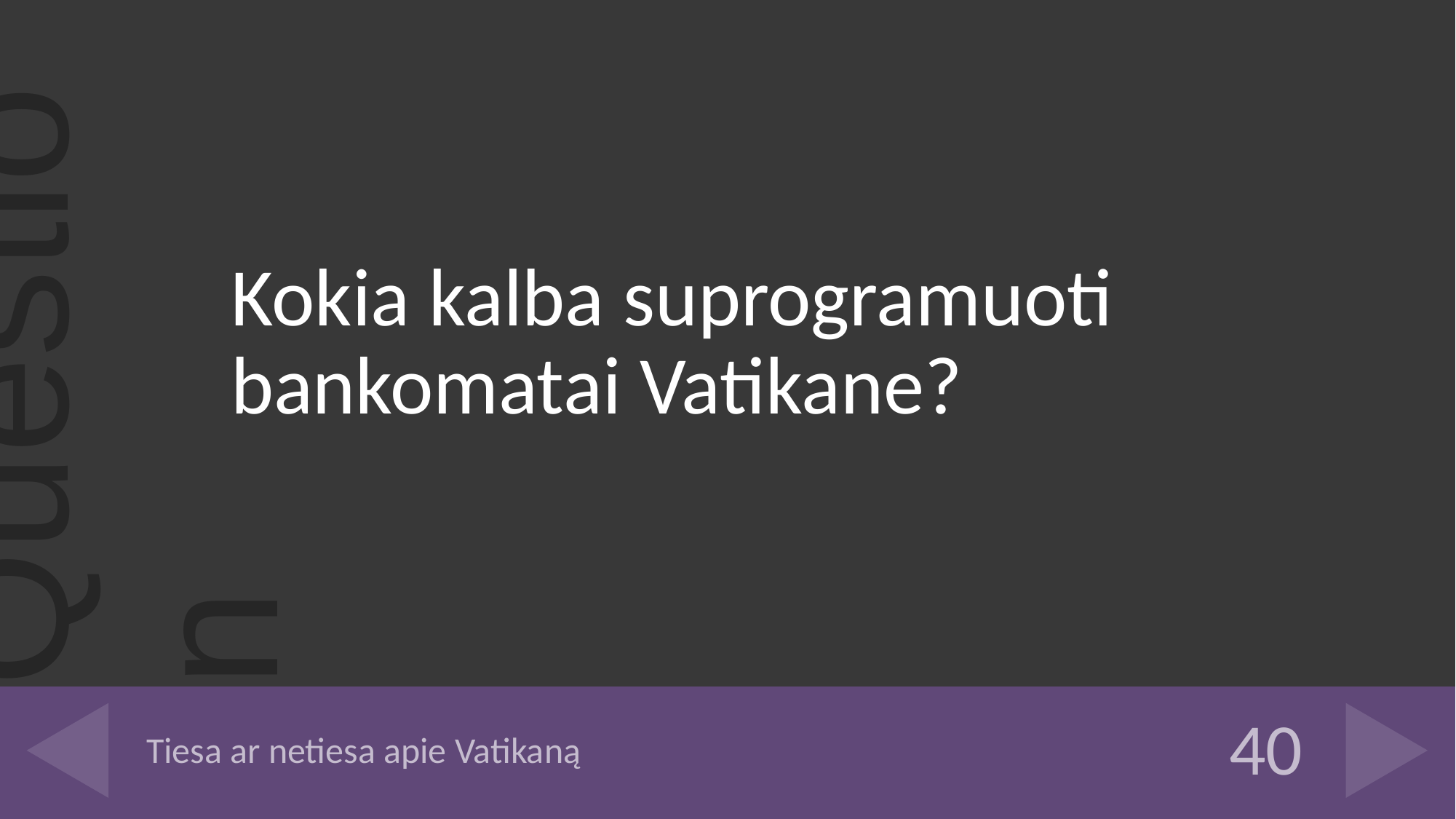

Kokia kalba suprogramuoti bankomatai Vatikane?
# Tiesa ar netiesa apie Vatikaną
40